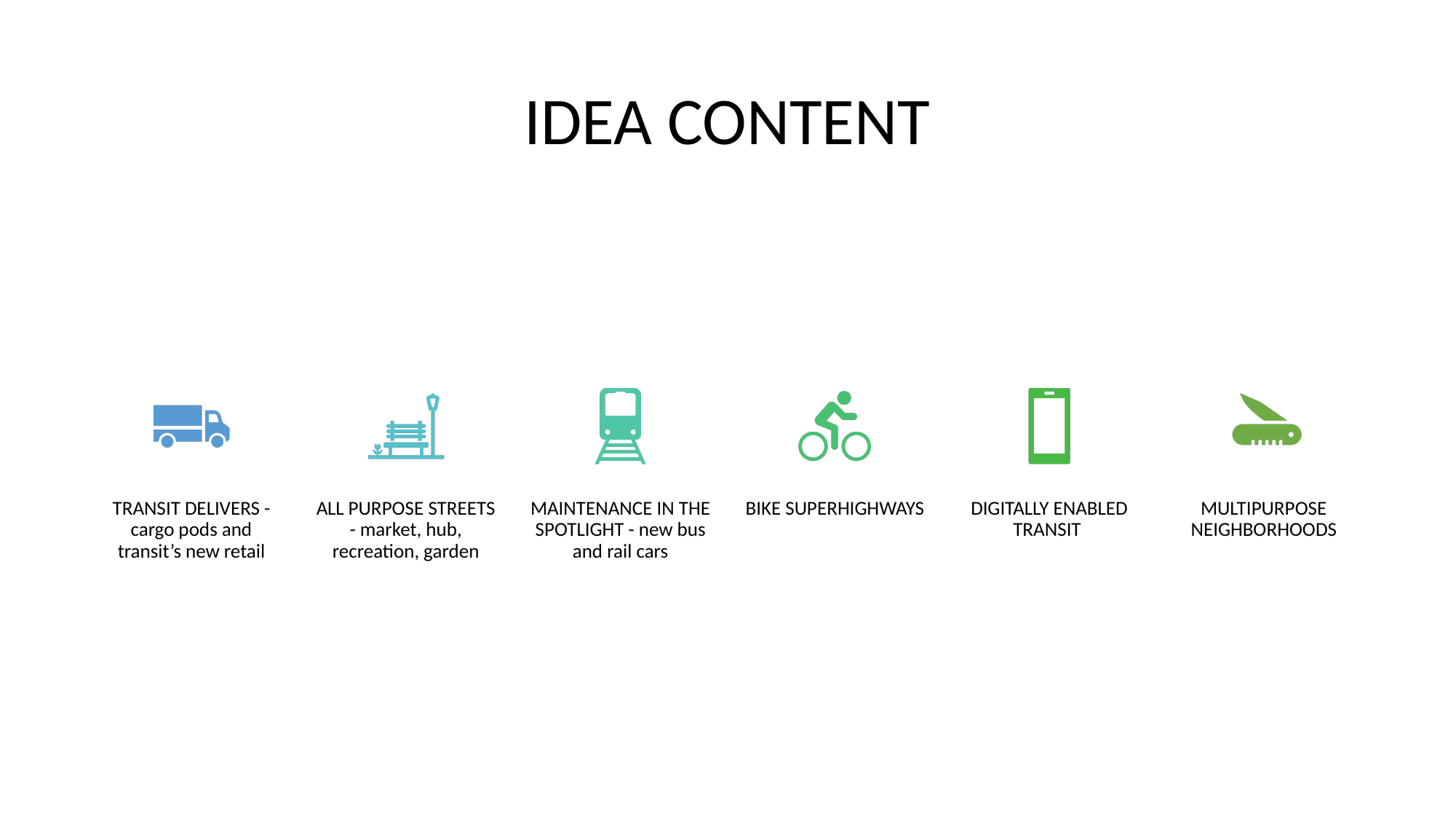

# IDEA CONTENT
TRANSIT DELIVERS - cargo pods and transit’s new retail
ALL PURPOSE STREETS - market, hub, recreation, garden
MAINTENANCE IN THE SPOTLIGHT - new bus and rail cars
BIKE SUPERHIGHWAYS
DIGITALLY ENABLED TRANSIT
MULTIPURPOSE NEIGHBORHOODS